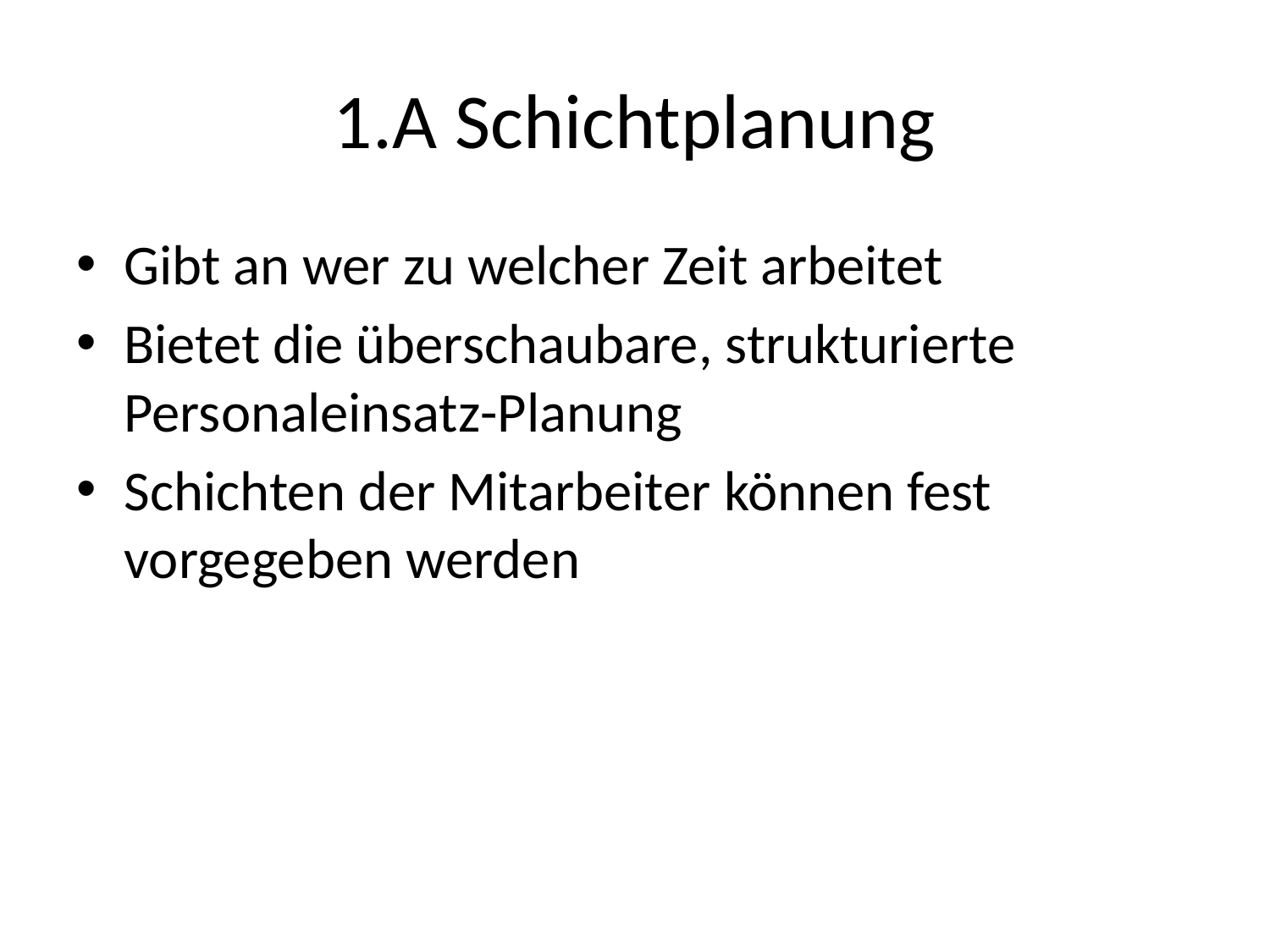

# 1.A Schichtplanung
Gibt an wer zu welcher Zeit arbeitet
Bietet die überschaubare, strukturierte Personaleinsatz-Planung
Schichten der Mitarbeiter können fest vorgegeben werden